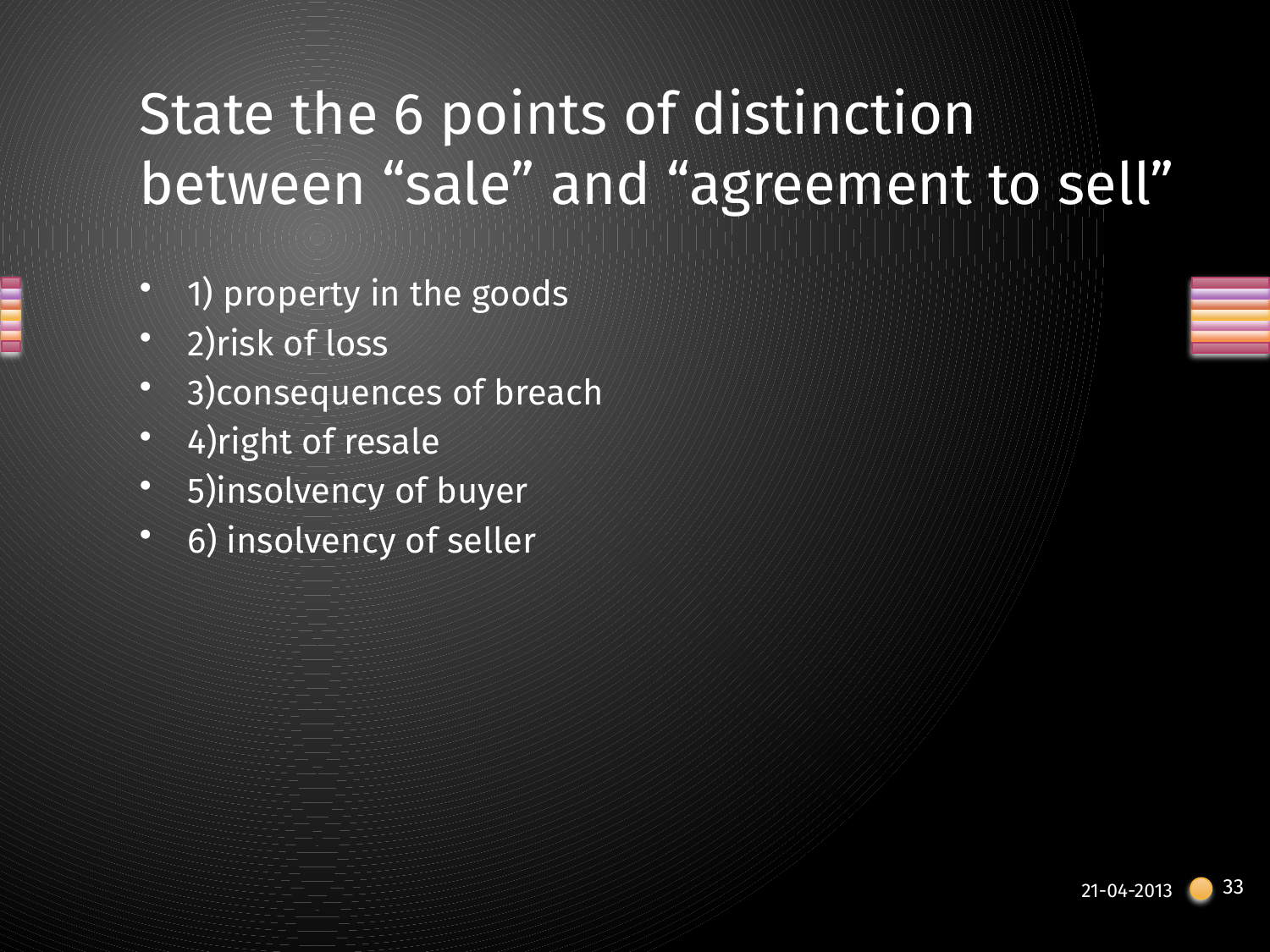

# State the 6 points of distinction between “sale” and “agreement to sell”
1) property in the goods
2)risk of loss
3)consequences of breach
4)right of resale
5)insolvency of buyer
6) insolvency of seller
33
21-04-2013